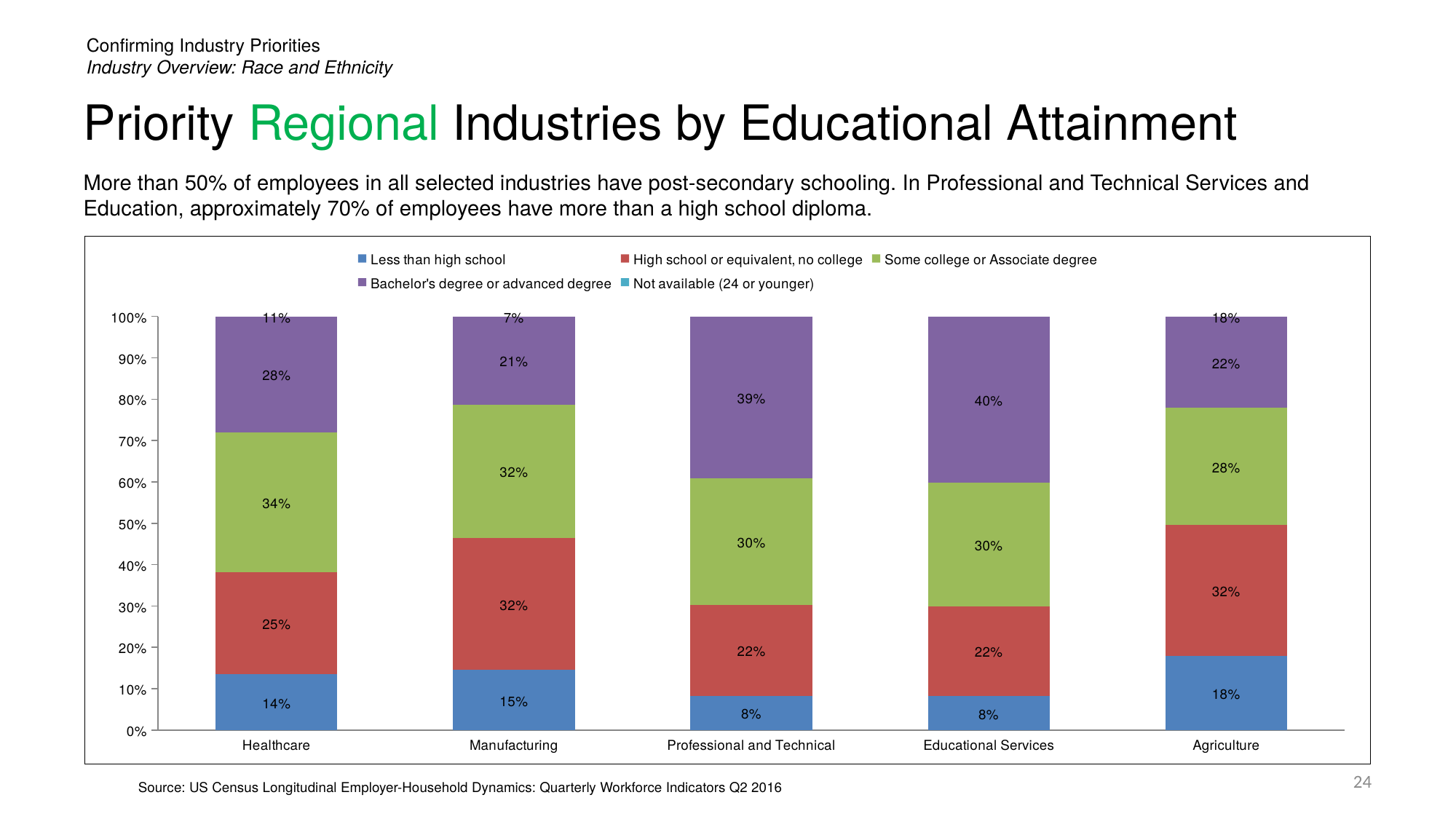

Confirming Industry Priorities
Industry Overview: Race and Ethnicity
# Priority Regional Industries by Educational Attainment
More than 50% of employees in all selected industries have post-secondary schooling. In Professional and Technical Services and Education, approximately 70% of employees have more than a high school diploma.

### Chart

| Category | Less than high school | High school or equivalent, no college | Some college or Associate degree | Bachelor's degree or advanced degree | Not available (24 or younger) |
|---|---|---|---|---|---|
| Healthcare | 0.135088625021511 | 0.245991145320004 | 0.338386445768996 | 0.280533783889489 | 0.105004615071729 |
| Manufacturing | 0.145186591809775 | 0.31980680317041 | 0.321788309114927 | 0.213218295904888 | 0.0733157199471598 |
| Professional and Technical | 0.083268178264269 | 0.219963513161324 | 0.304925723221267 | 0.391842585353141 | 0.0908261662757363 |
| Educational Services | 0.0823564428977012 | 0.217258906493269 | 0.298585035259639 | 0.401799615349391 | 0.0821732759410202 |
| Agriculture | 0.179723502304147 | 0.315668202764977 | 0.283410138248848 | 0.221198156682028 | 0.178571428571429 |
24
Source: US Census Longitudinal Employer-Household Dynamics: Quarterly Workforce Indicators Q2 2016